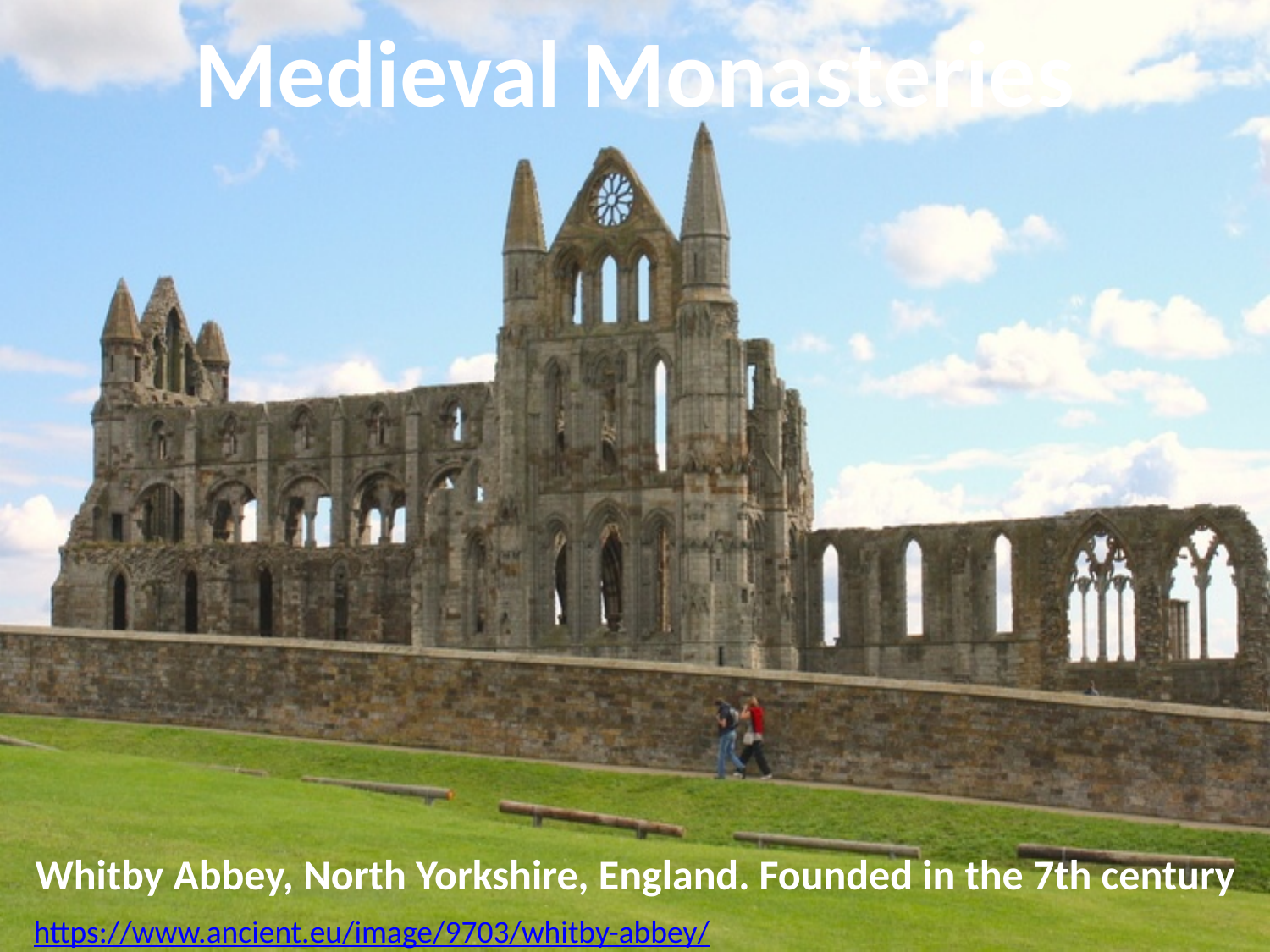

# Medieval Monasteries
Whitby Abbey, North Yorkshire, England. Founded in the 7th century
https://www.ancient.eu/image/9703/whitby-abbey/